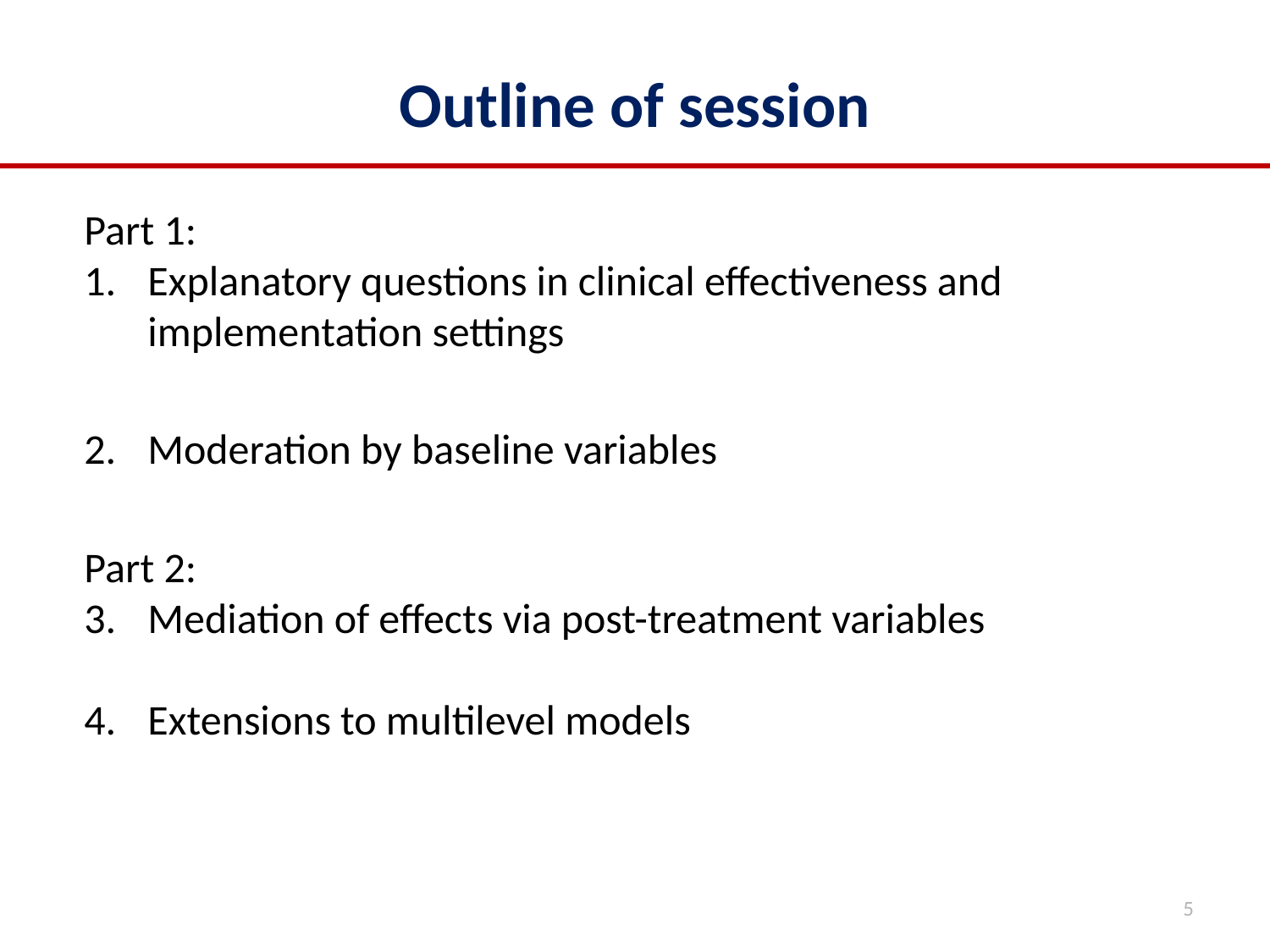

# Outline of session
Part 1:
Explanatory questions in clinical effectiveness and implementation settings

Moderation by baseline variables

Part 2:
Mediation of effects via post-treatment variables

Extensions to multilevel models
5